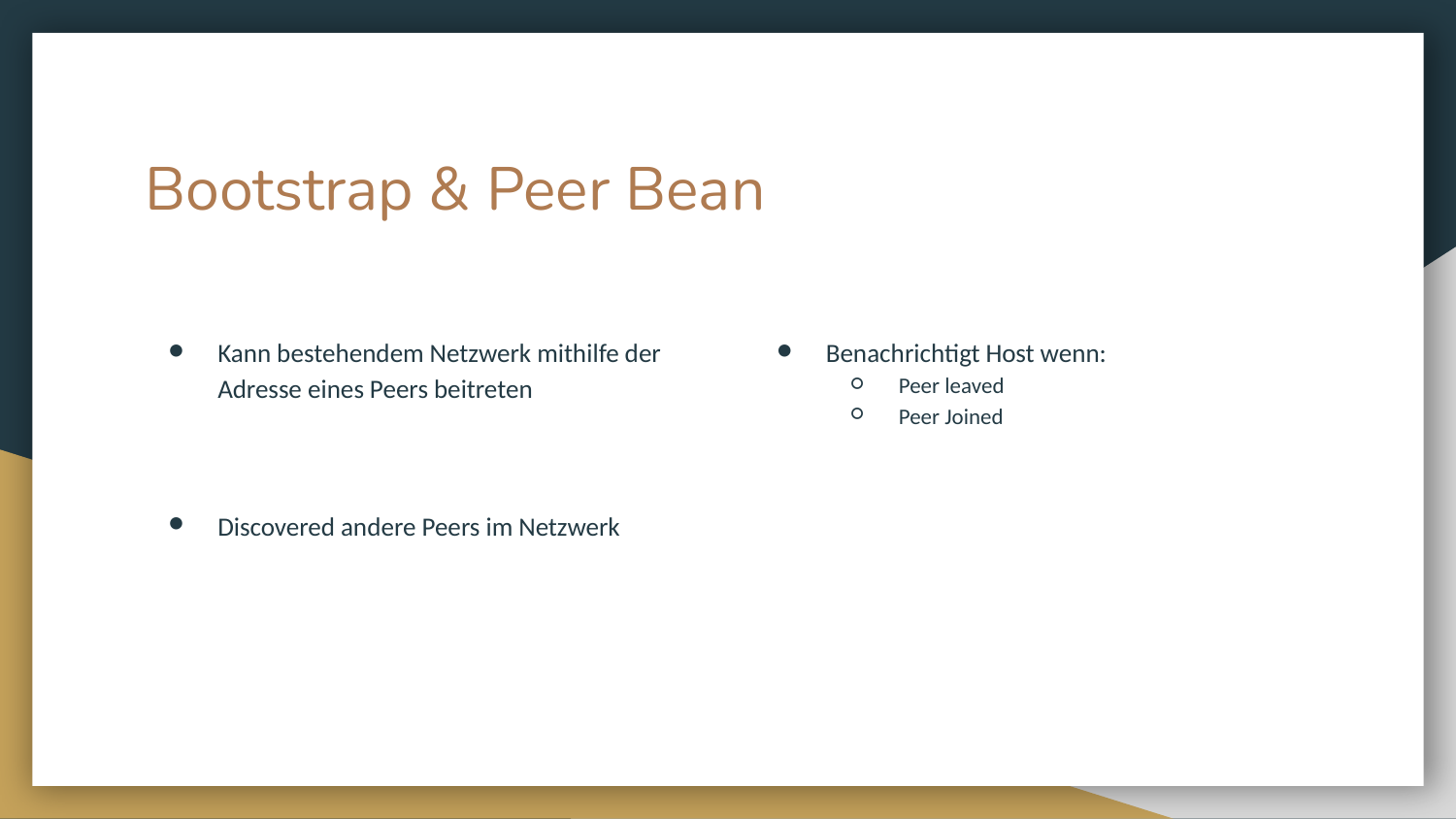

# Bootstrap & Peer Bean
Kann bestehendem Netzwerk mithilfe der Adresse eines Peers beitreten

Discovered andere Peers im Netzwerk
Benachrichtigt Host wenn:
Peer leaved
Peer Joined